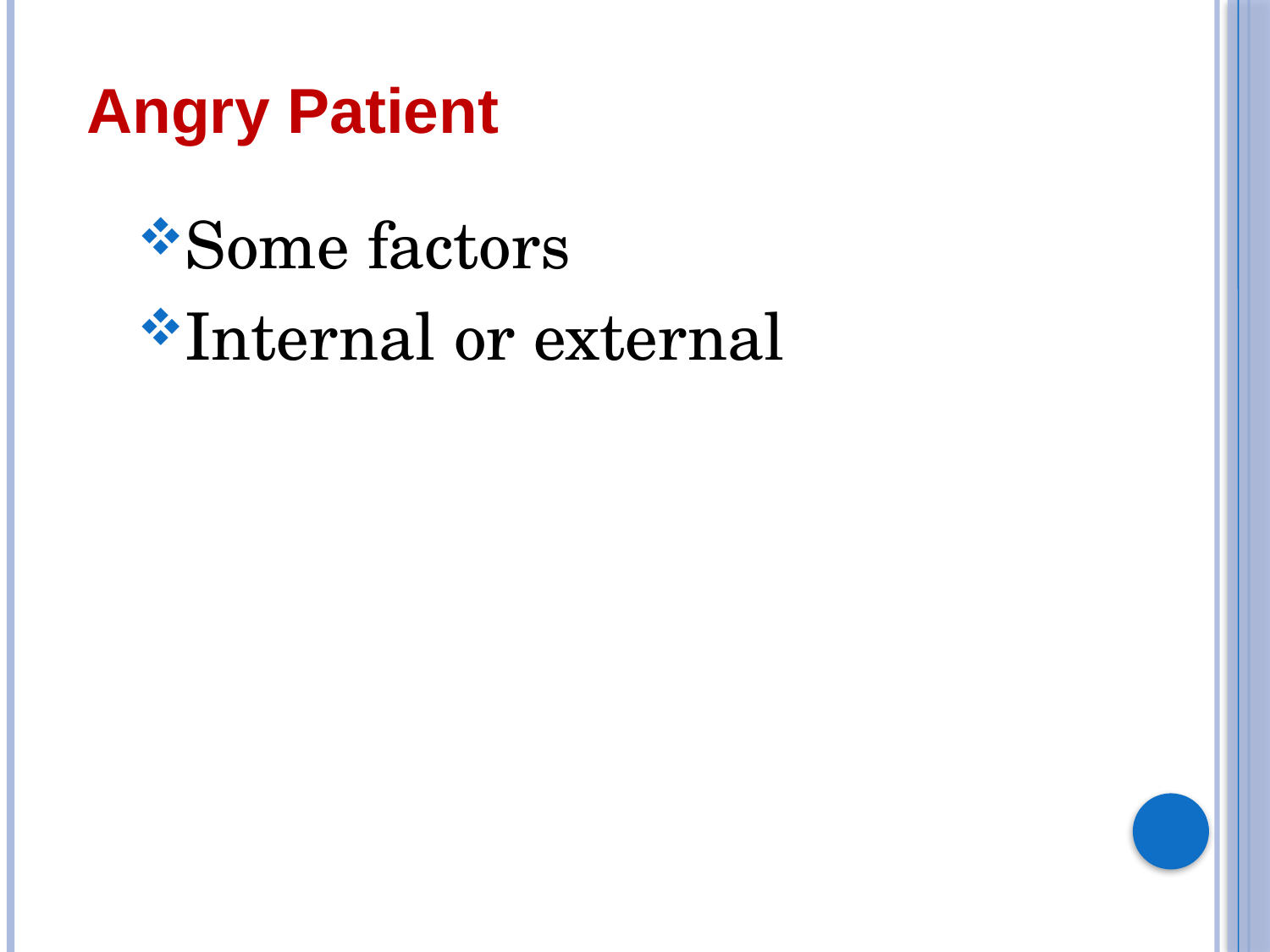

Angry Patient

Some factors
Internal or external